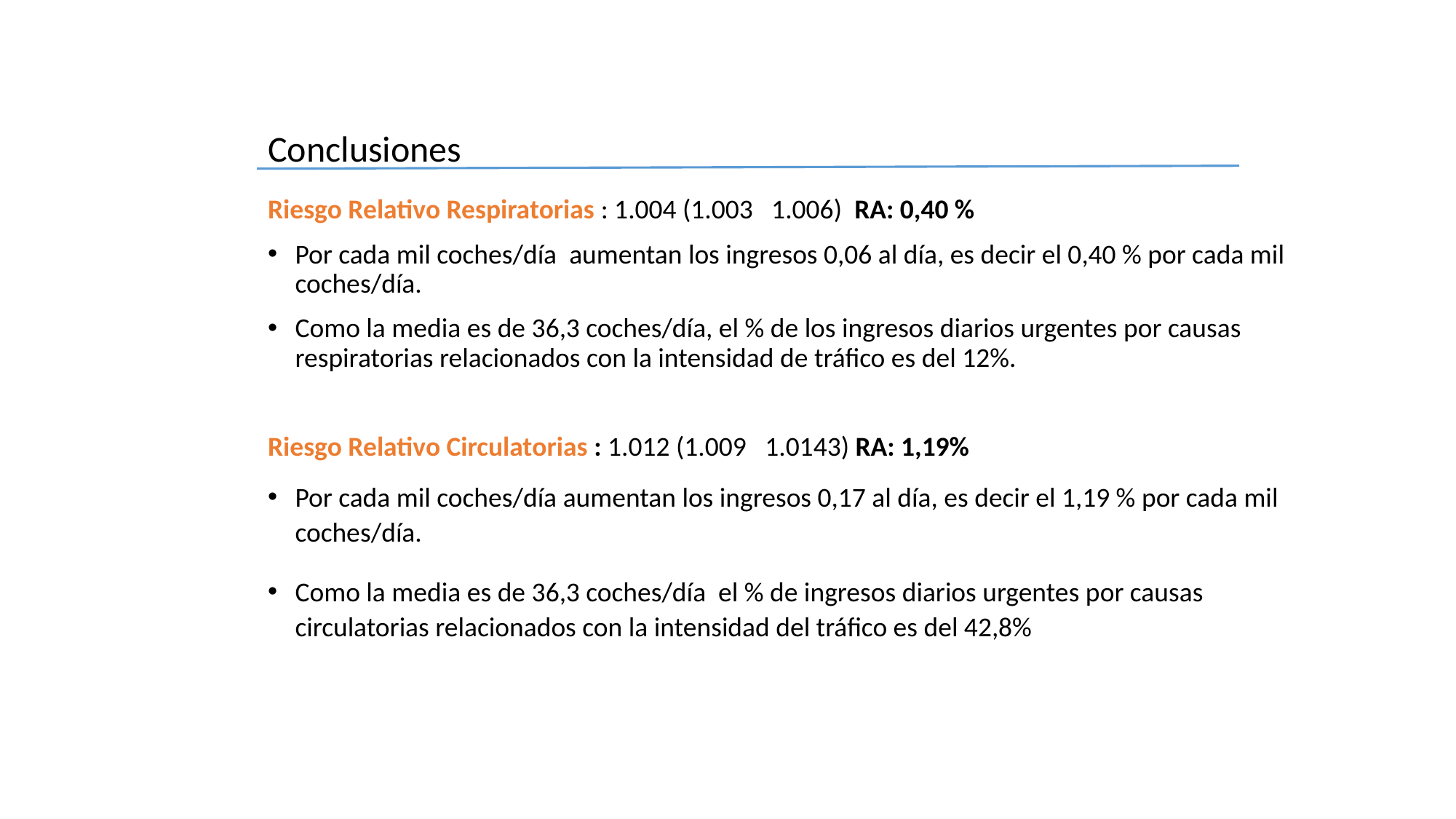

# Conclusiones
Riesgo Relativo Respiratorias : 1.004 (1.003   1.006)  RA: 0,40 %
Por cada mil coches/día  aumentan los ingresos 0,06 al día, es decir el 0,40 % por cada mil coches/día.
Como la media es de 36,3 coches/día, el % de los ingresos diarios urgentes por causas respiratorias relacionados con la intensidad de tráfico es del 12%.

Riesgo Relativo Circulatorias : 1.012 (1.009   1.0143) RA: 1,19%
Por cada mil coches/día aumentan los ingresos 0,17 al día, es decir el 1,19 % por cada mil coches/día.
Como la media es de 36,3 coches/día  el % de ingresos diarios urgentes por causas circulatorias relacionados con la intensidad del tráfico es del 42,8%